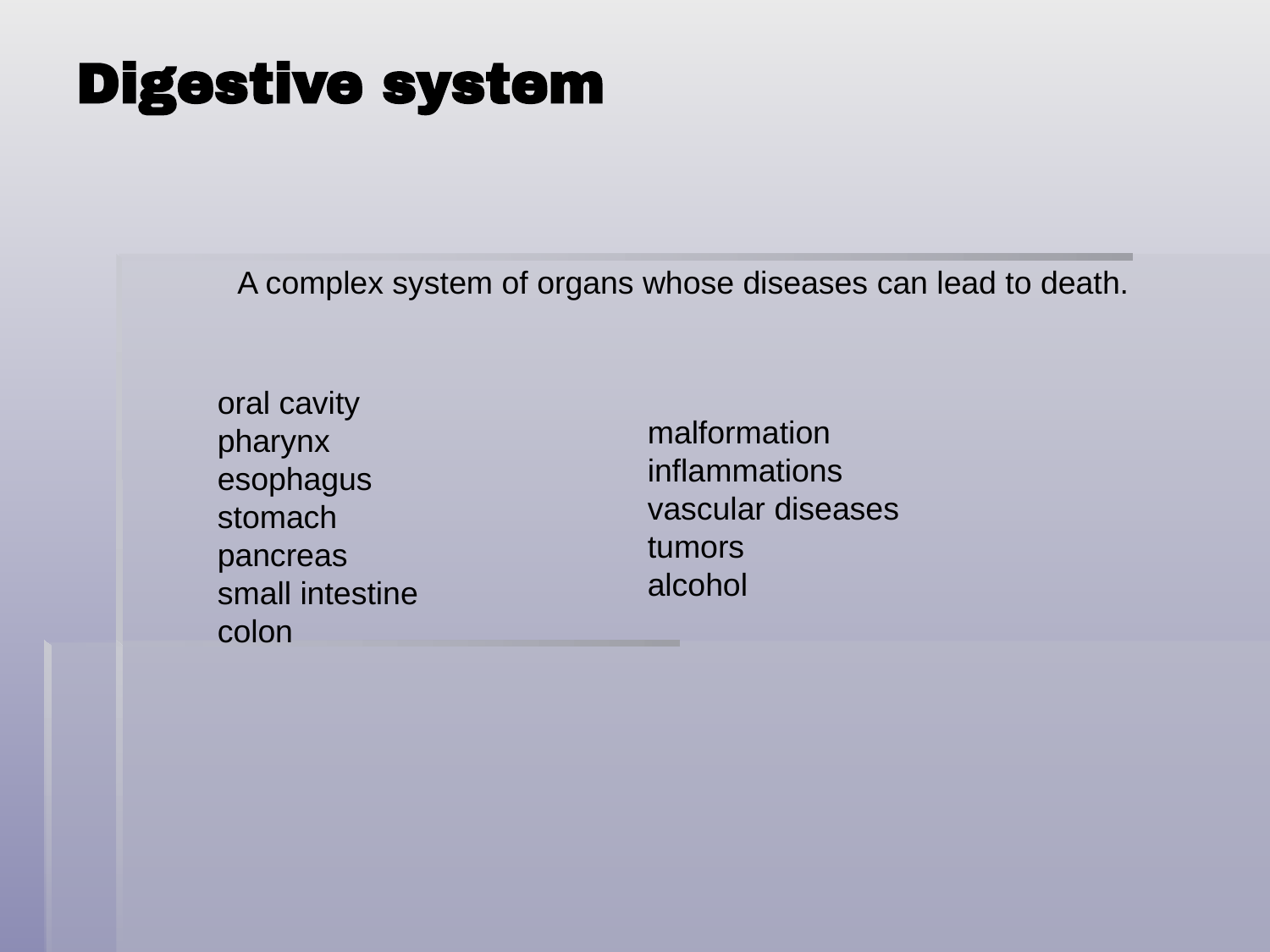

# Digestive system
A complex system of organs whose diseases can lead to death.
oral cavity
pharynx
esophagus
stomach
pancreas
small intestine
colon
malformation
inflammations
vascular diseases
tumors
alcohol